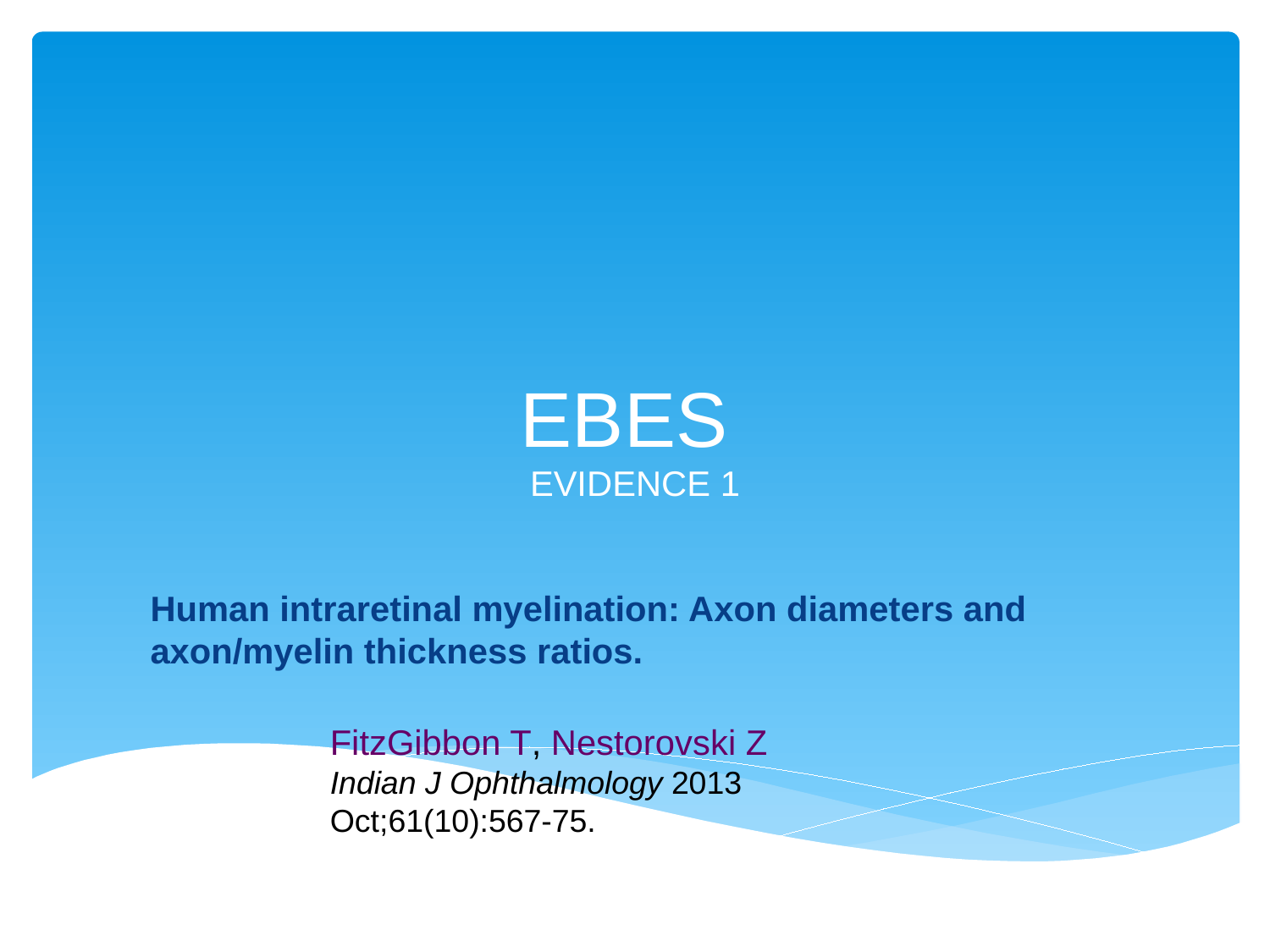

# EBES
EVIDENCE 1
Human intraretinal myelination: Axon diameters and axon/myelin thickness ratios.
FitzGibbon T, Nestorovski Z
Indian J Ophthalmology 2013 Oct;61(10):567-75.